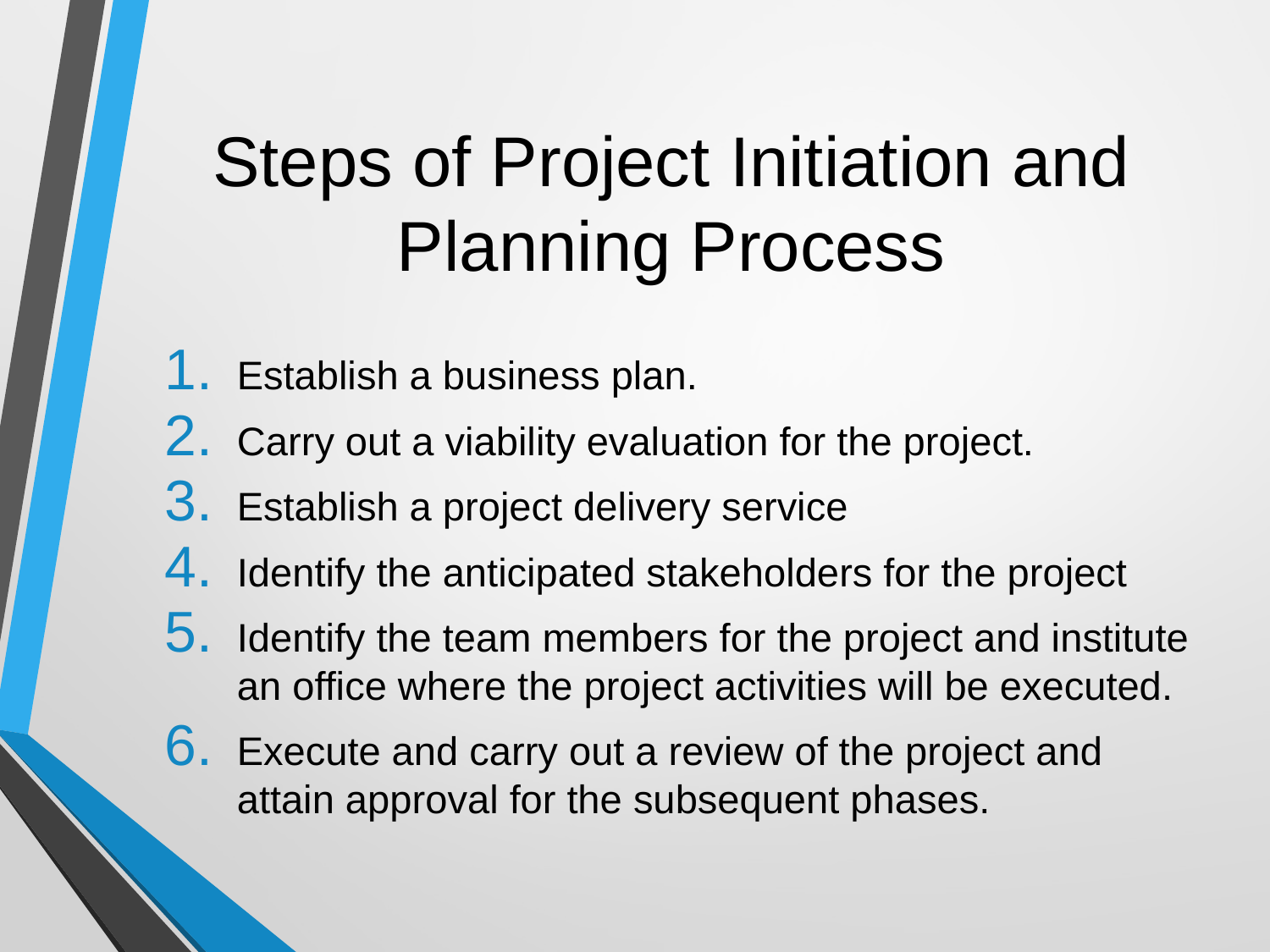

# Steps of Project Initiation and Planning Process
Establish a business plan.
Carry out a viability evaluation for the project.
Establish a project delivery service
Identify the anticipated stakeholders for the project
Identify the team members for the project and institute an office where the project activities will be executed.
Execute and carry out a review of the project and attain approval for the subsequent phases.